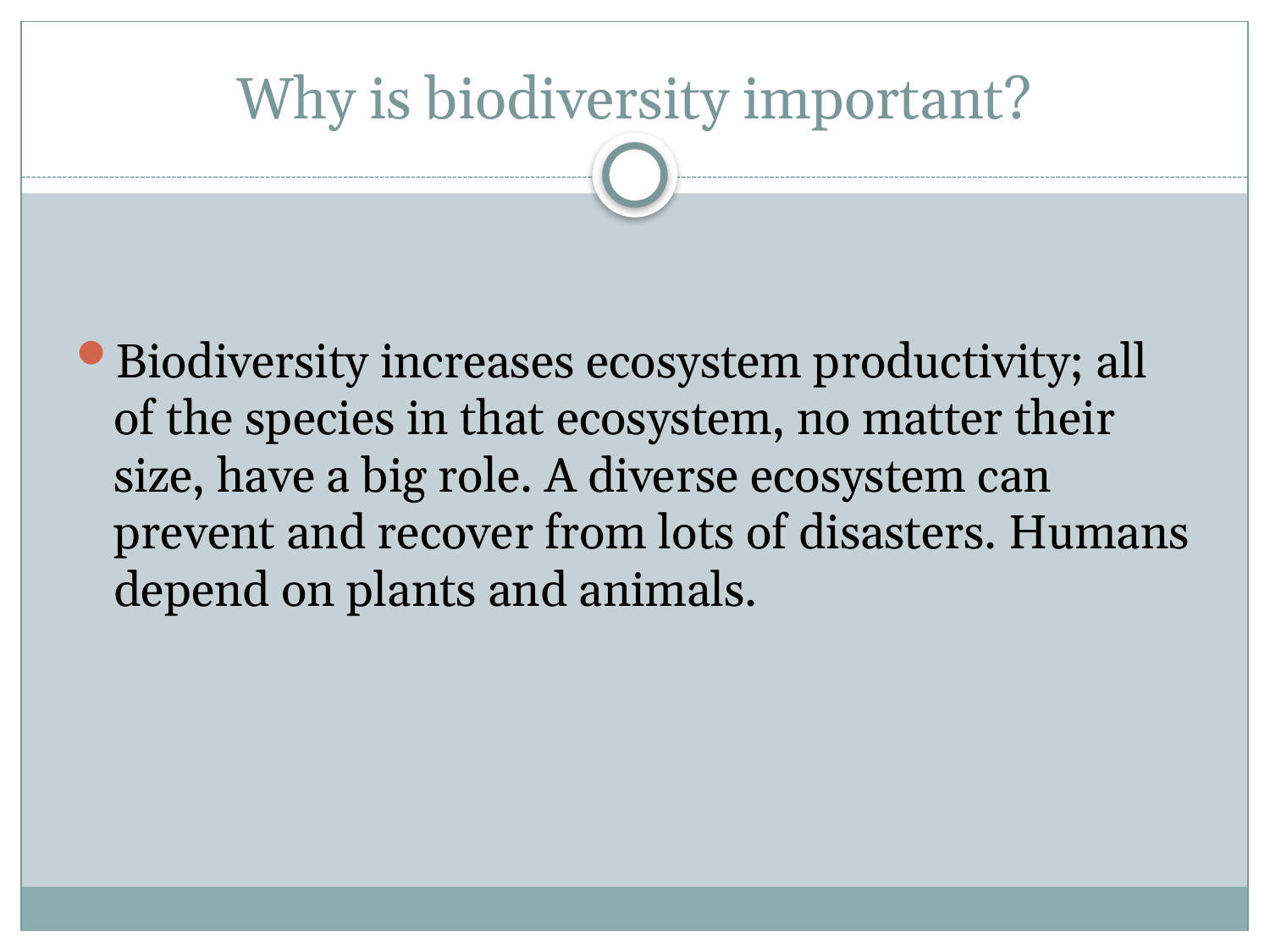

# Why is biodiversity important?
Biodiversity increases ecosystem productivity; all of the species in that ecosystem, no matter their size, have a big role. A diverse ecosystem can prevent and recover from lots of disasters. Humans depend on plants and animals.